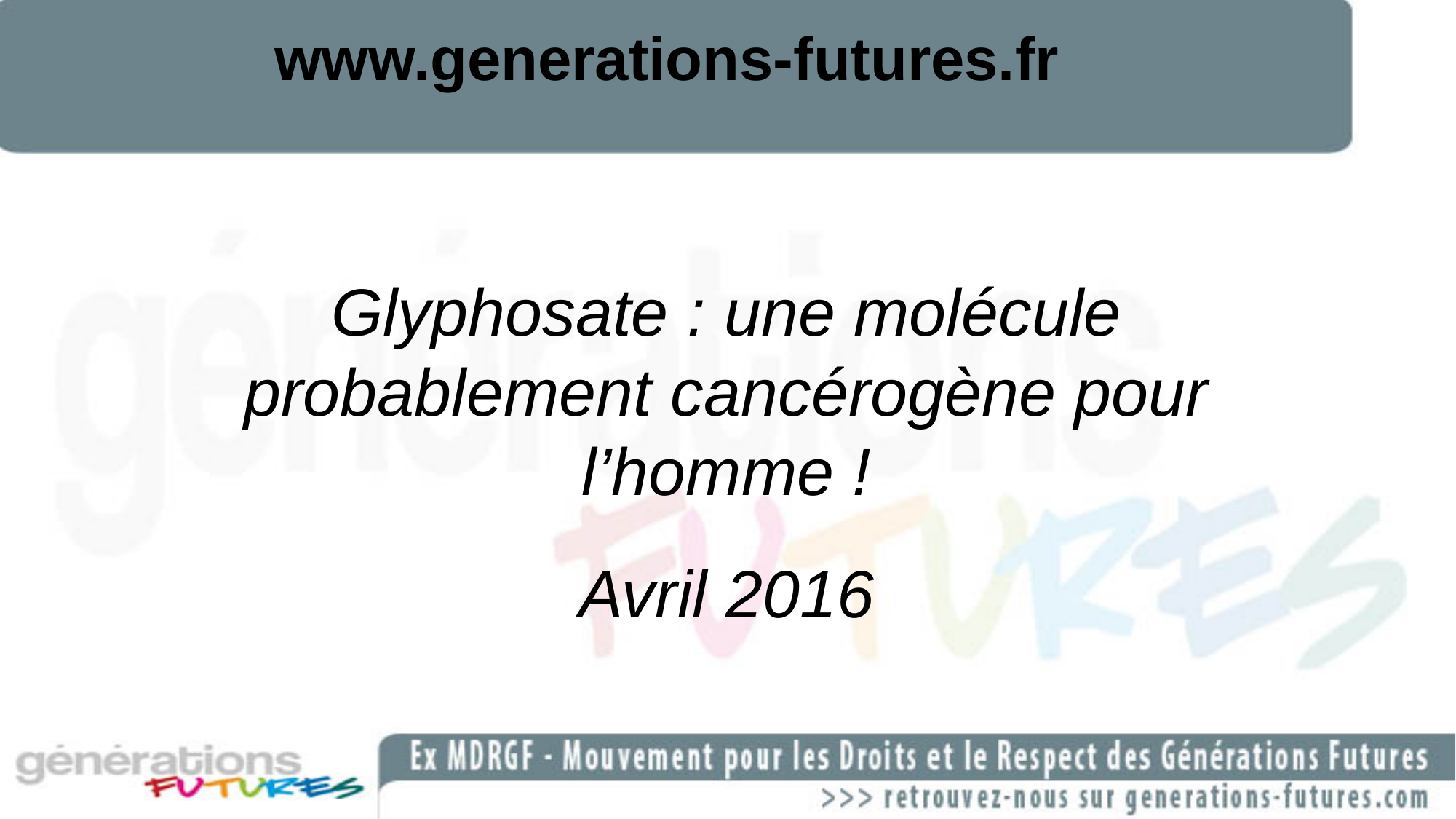

www.generations-futures.fr
Glyphosate : une molécule probablement cancérogène pour l’homme !
Avril 2016